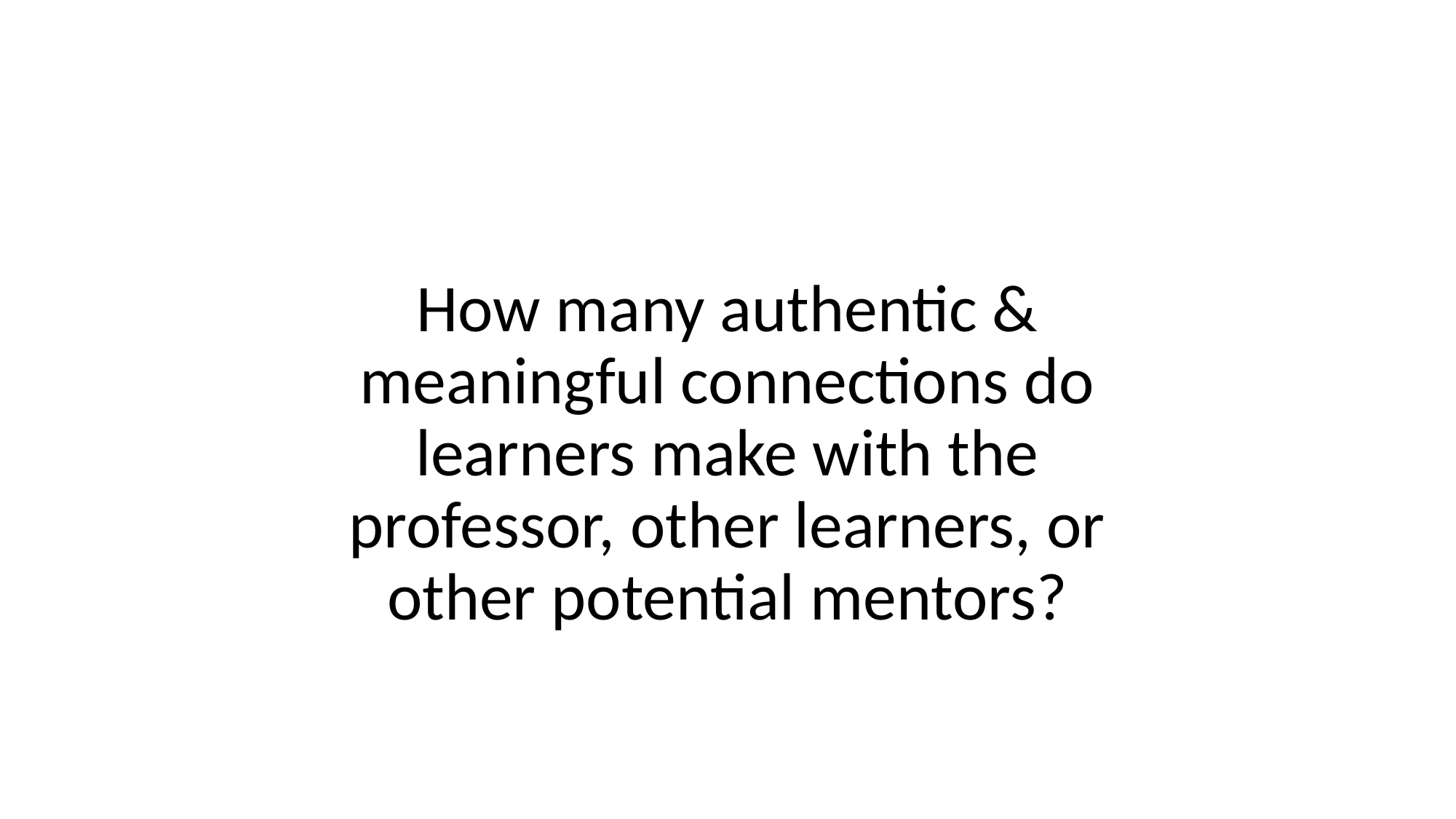

How many authentic & meaningful connections do learners make with the professor, other learners, or other potential mentors?